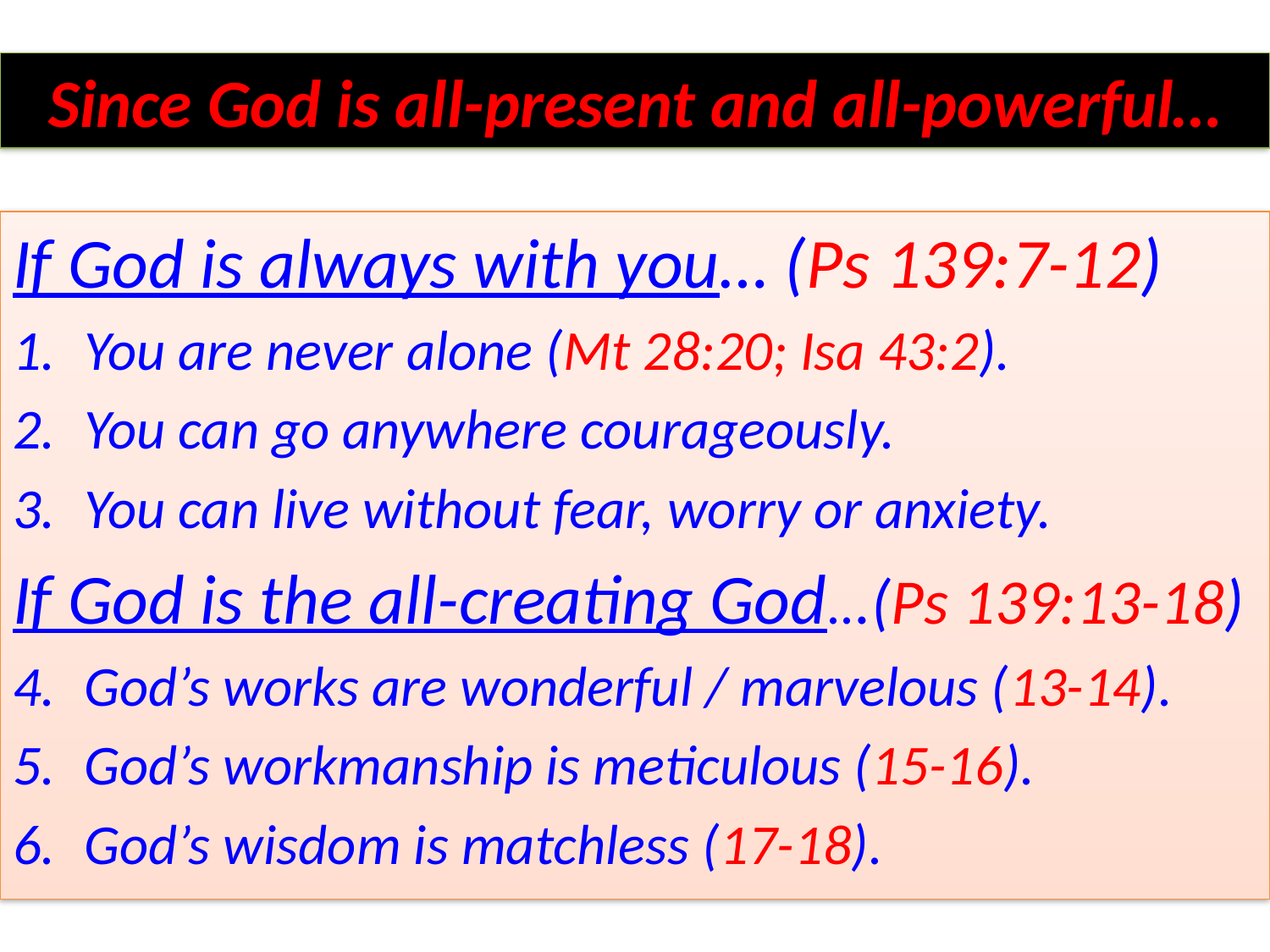

# Since God is all-present and all-powerful…
If God is always with you… (Ps 139:7-12)
You are never alone (Mt 28:20; Isa 43:2).
You can go anywhere courageously.
You can live without fear, worry or anxiety.
If God is the all-creating God...(Ps 139:13-18)
God’s works are wonderful / marvelous (13-14).
God’s workmanship is meticulous (15-16).
God’s wisdom is matchless (17-18).